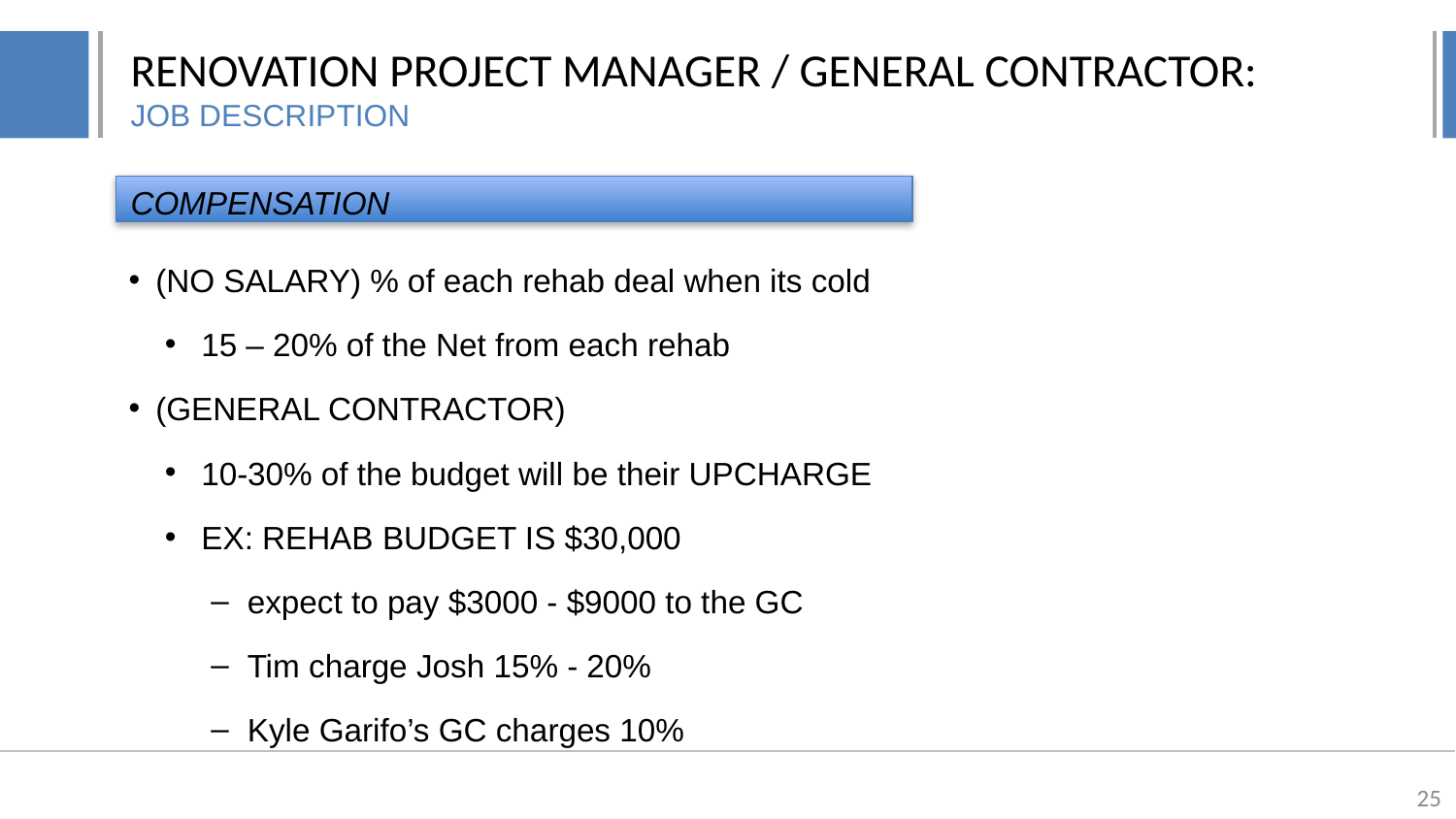

RENOVATION PROJECT MANAGER / GENERAL CONTRACTOR:
JOB DESCRIPTION

(NO SALARY) % of each rehab deal when its cold
15 – 20% of the Net from each rehab
(GENERAL CONTRACTOR)
10-30% of the budget will be their UPCHARGE
EX: REHAB BUDGET IS $30,000
expect to pay $3000 - $9000 to the GC
Tim charge Josh 15% - 20%
Kyle Garifo’s GC charges 10%

COMPENSATION

25